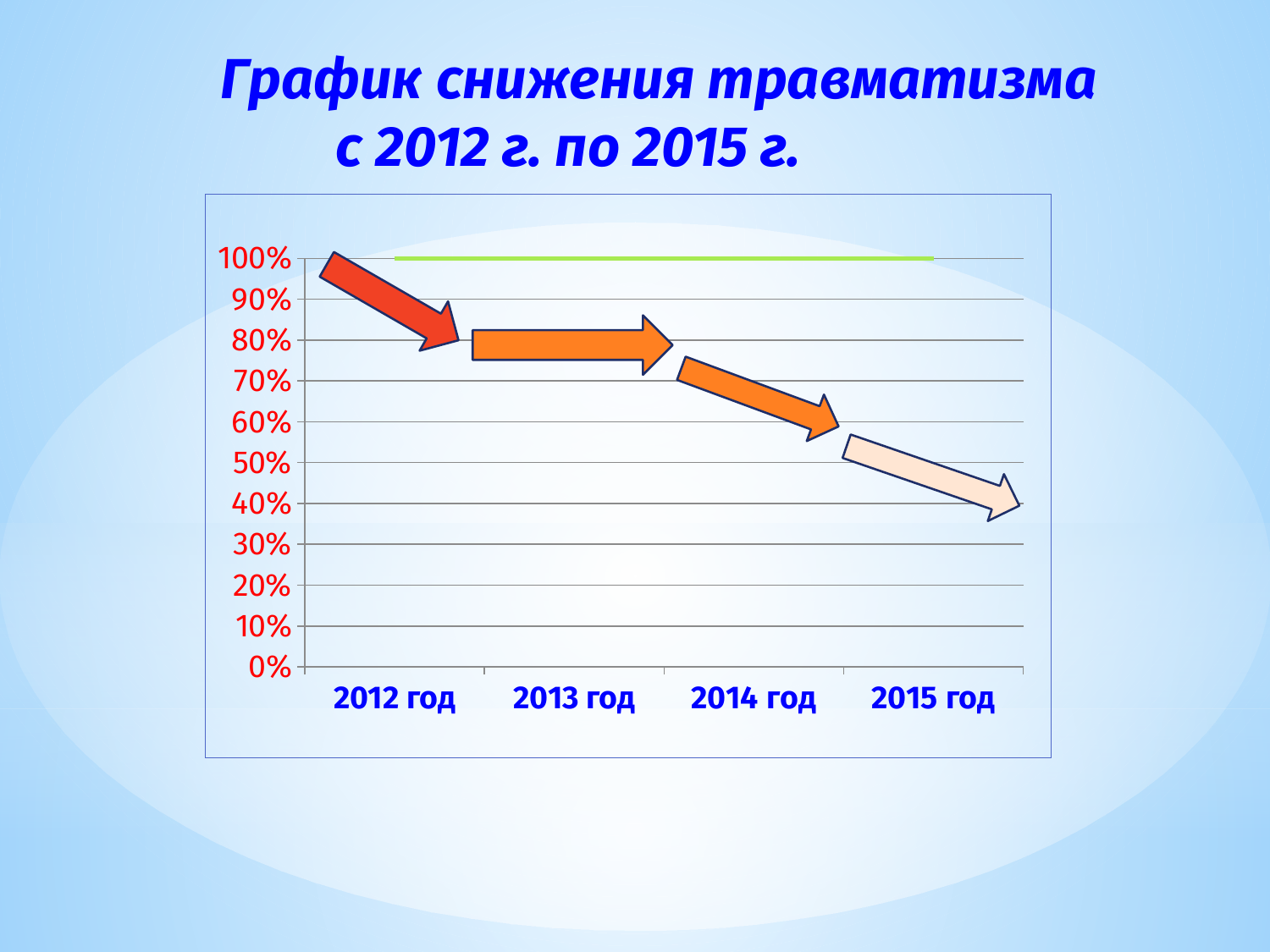

# График снижения травматизма с 2012 г. по 2015 г.

### Chart:

| Category | Ряд 3 |
|---|---|
| 2012 год | 2.0 |
| 2013 год | 2.0 |
| 2014 год | 3.0 |
| 2015 год | 5.0 |